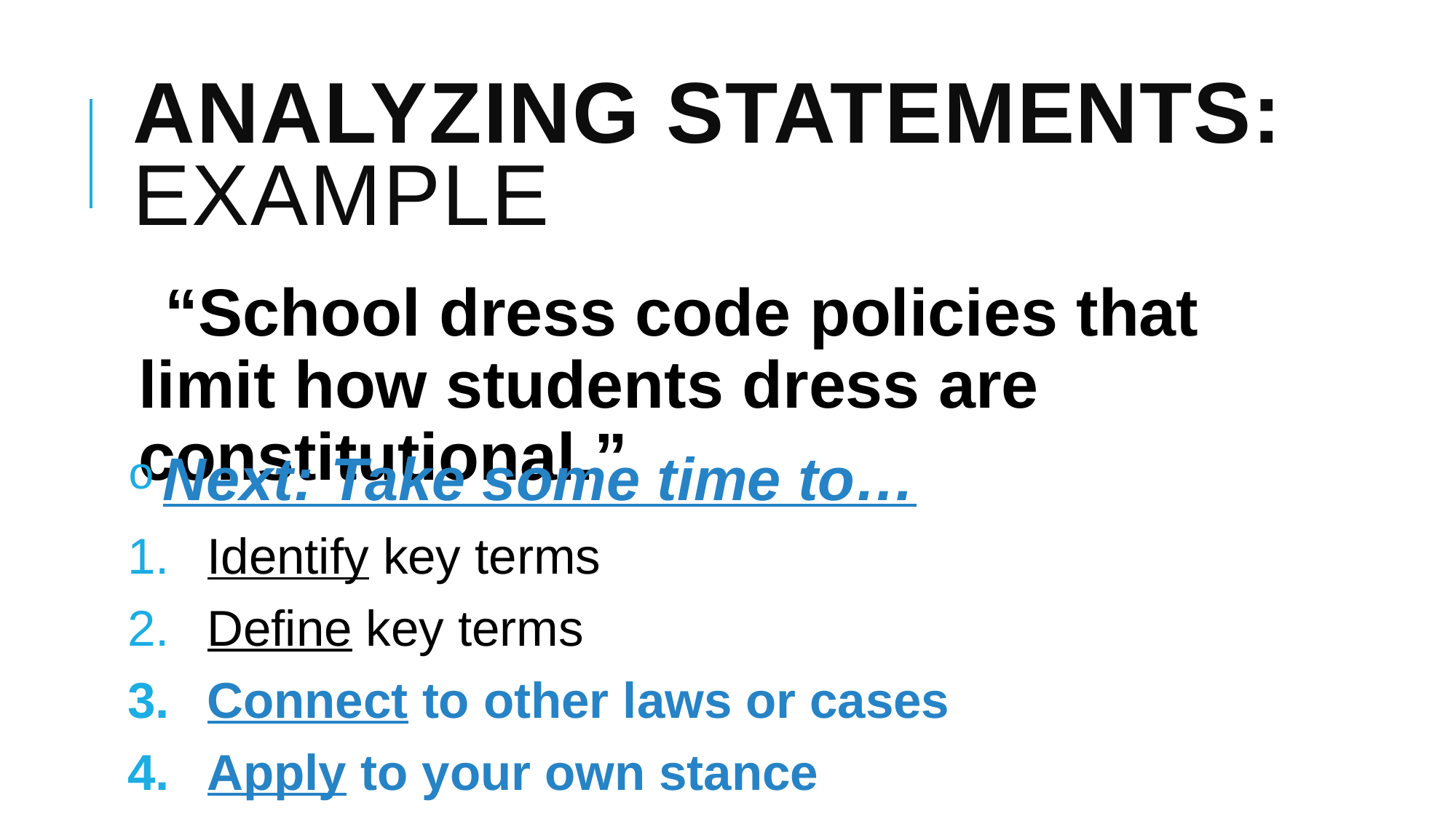

# Analyzing Statements: EXAMPLE
 “School dress code policies that limit how students dress are constitutional.”
 Next: Take some time to…
Identify key terms
Define key terms
Connect to other laws or cases
Apply to your own stance